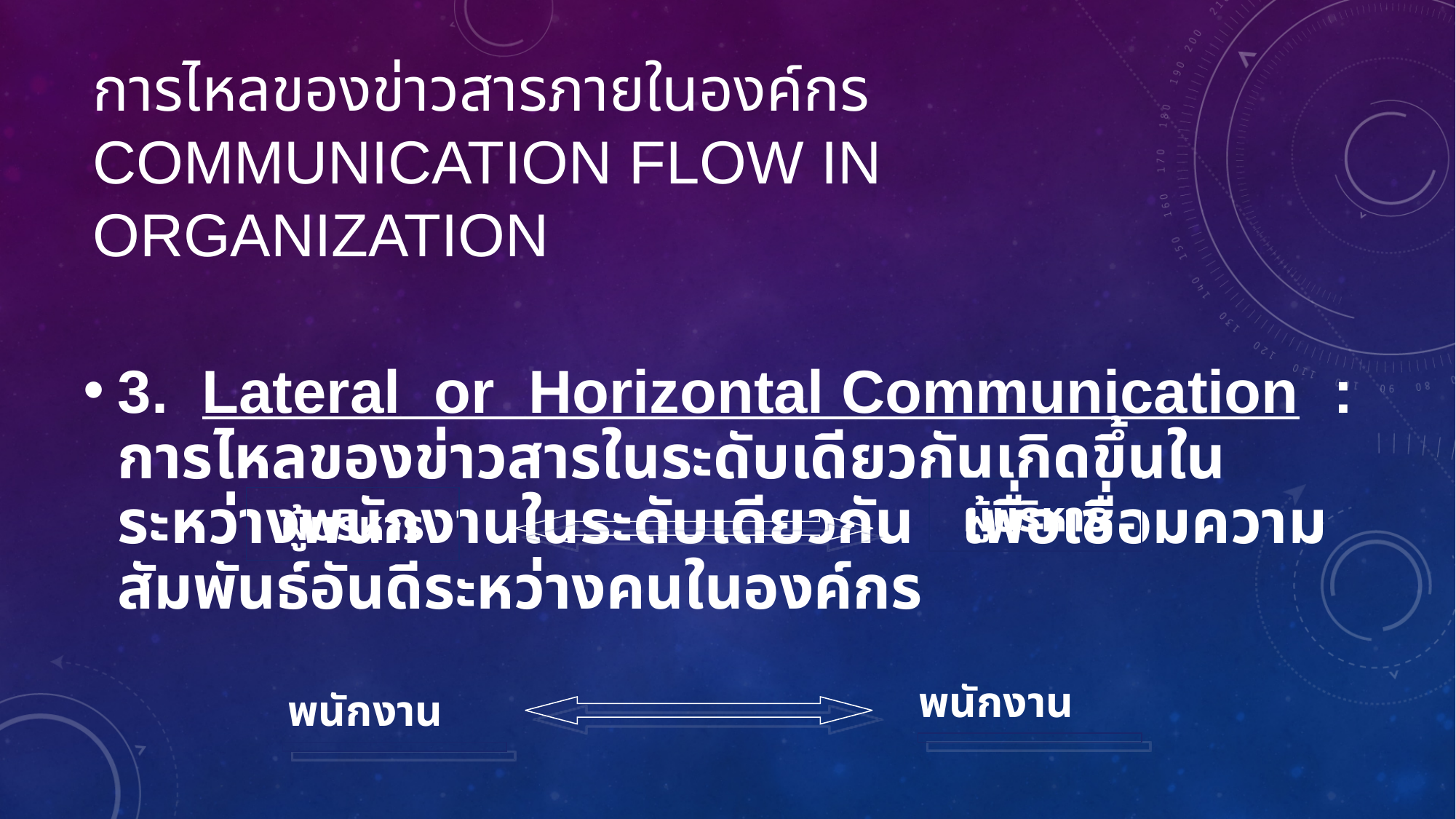

# การไหลของข่าวสารภายในองค์กร Communication Flow in Organization
3.  Lateral  or  Horizontal Communication  :  การไหลของข่าวสารในระดับเดียวกันเกิดขึ้นในระหว่างพนักงานในระดับเดียวกัน   เพื่อเชื่อมความสัมพันธ์อันดีระหว่างคนในองค์กร
ผู้บริหาร
ผู้บริหาร
พนักงาน
พนักงาน